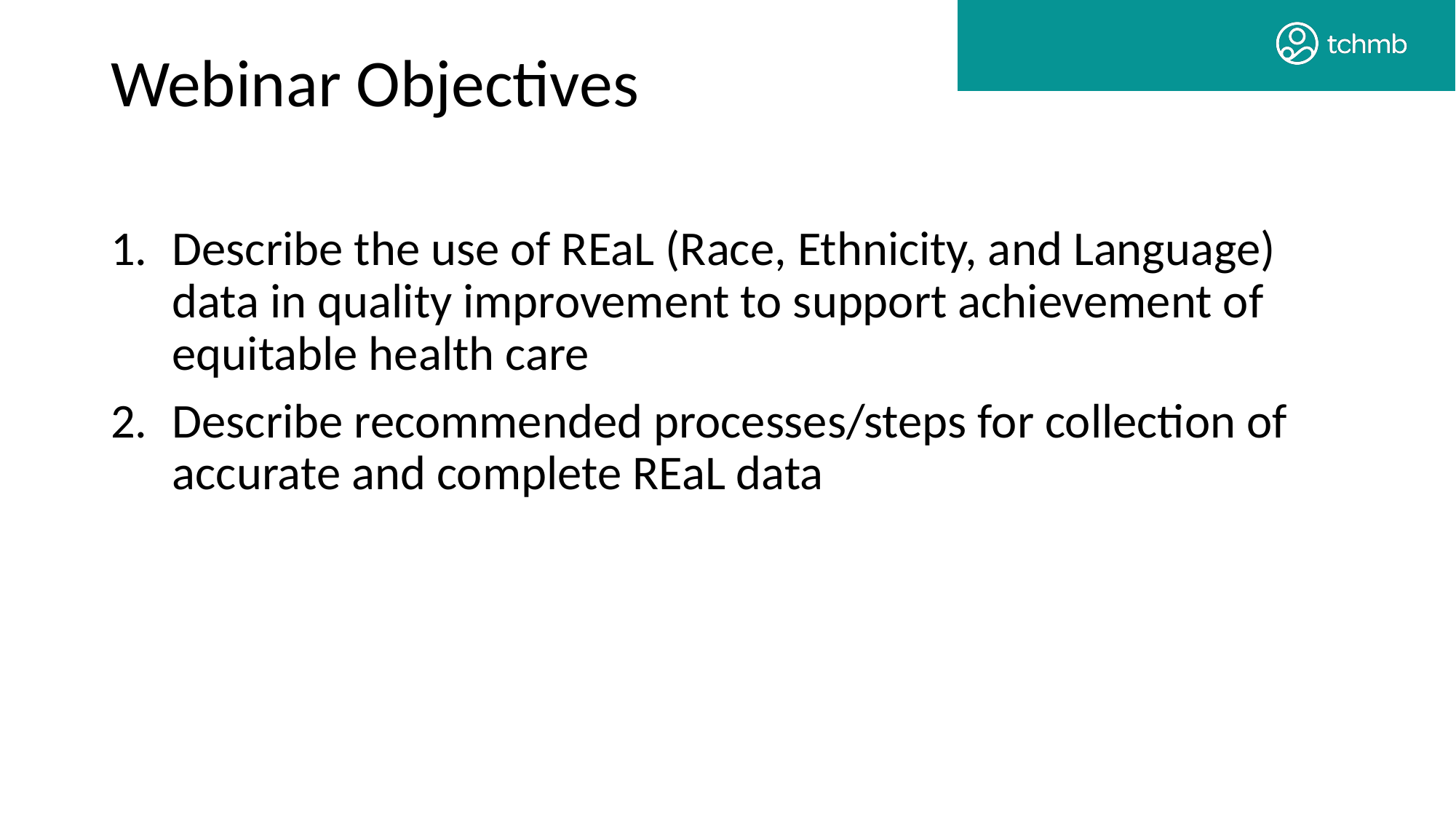

Webinar Objectives
Describe the use of REaL (Race, Ethnicity, and Language) data in quality improvement to support achievement of equitable health care
Describe recommended processes/steps for collection of accurate and complete REaL data